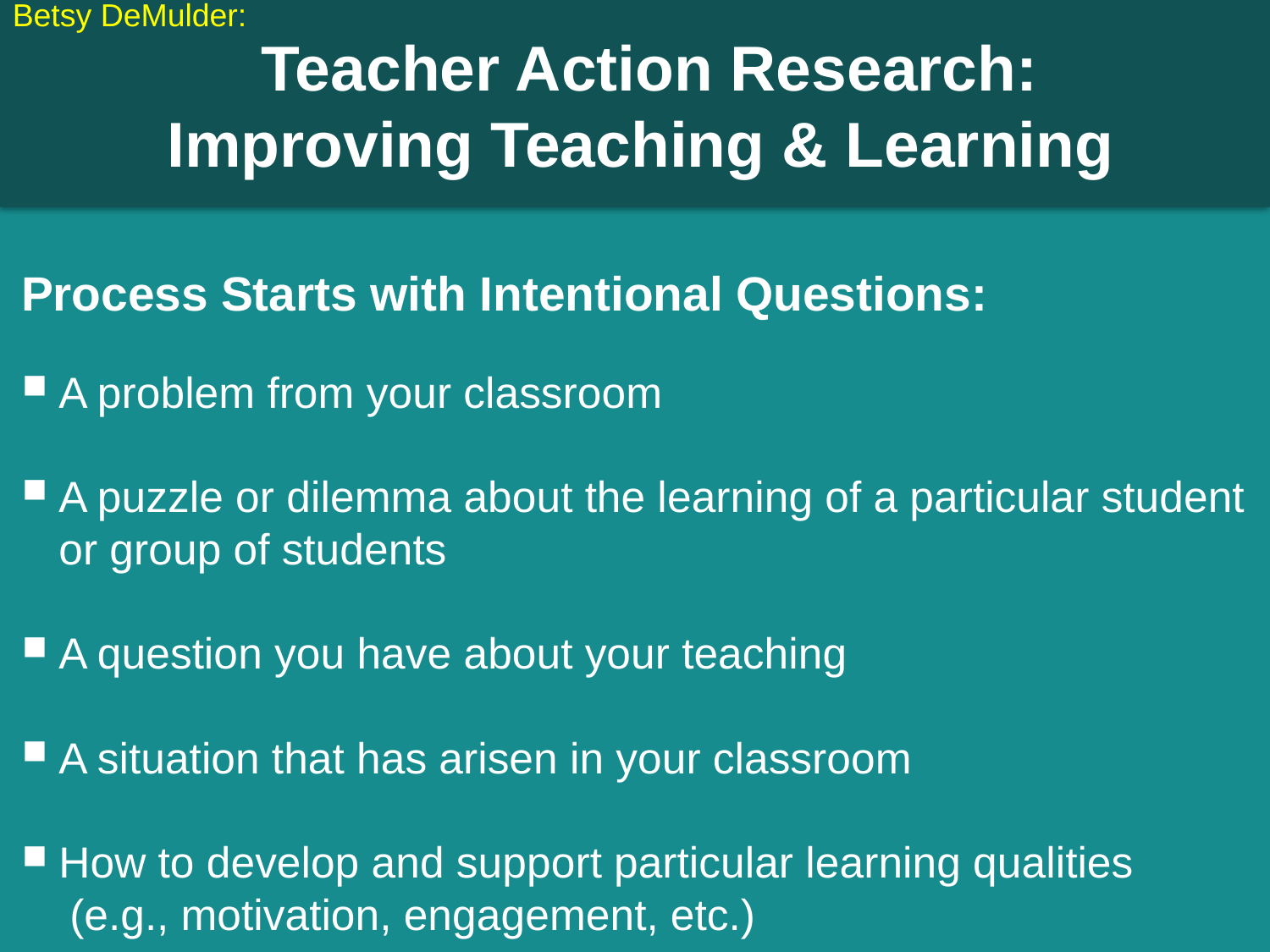

# Teacher Action Research: Improving Teaching & Learning
Betsy DeMulder:
Process Starts with Intentional Questions:

A problem from your classroom
A puzzle or dilemma about the learning of a particular student or group of students
A question you have about your teaching
A situation that has arisen in your classroom
How to develop and support particular learning qualities
    (e.g., motivation, engagement, etc.)